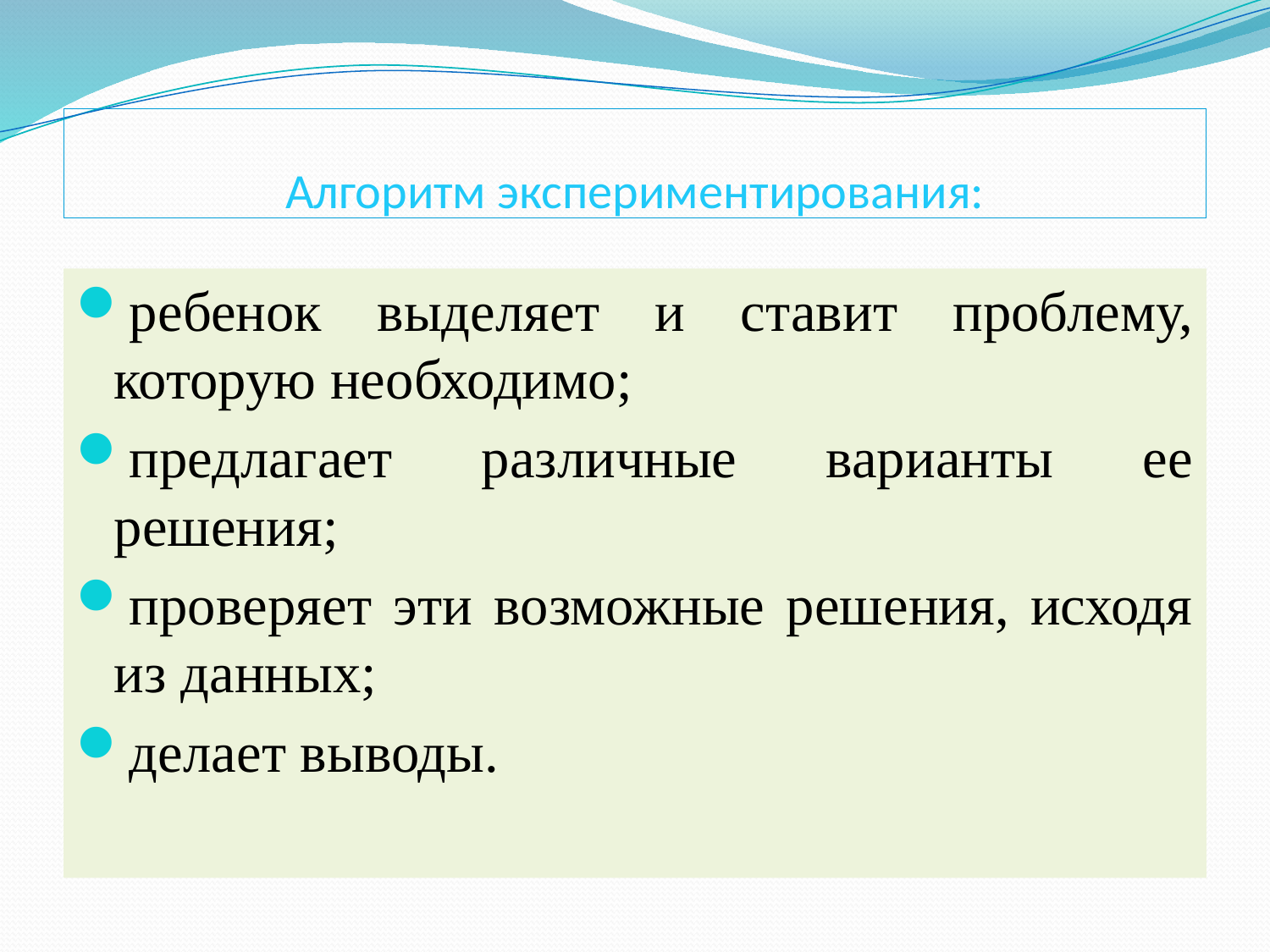

# Алгоритм экспериментирования:
ребенок выделяет и ставит проблему, которую необходимо;
предлагает различные варианты ее решения;
проверяет эти возможные решения, исходя из данных;
делает выводы.